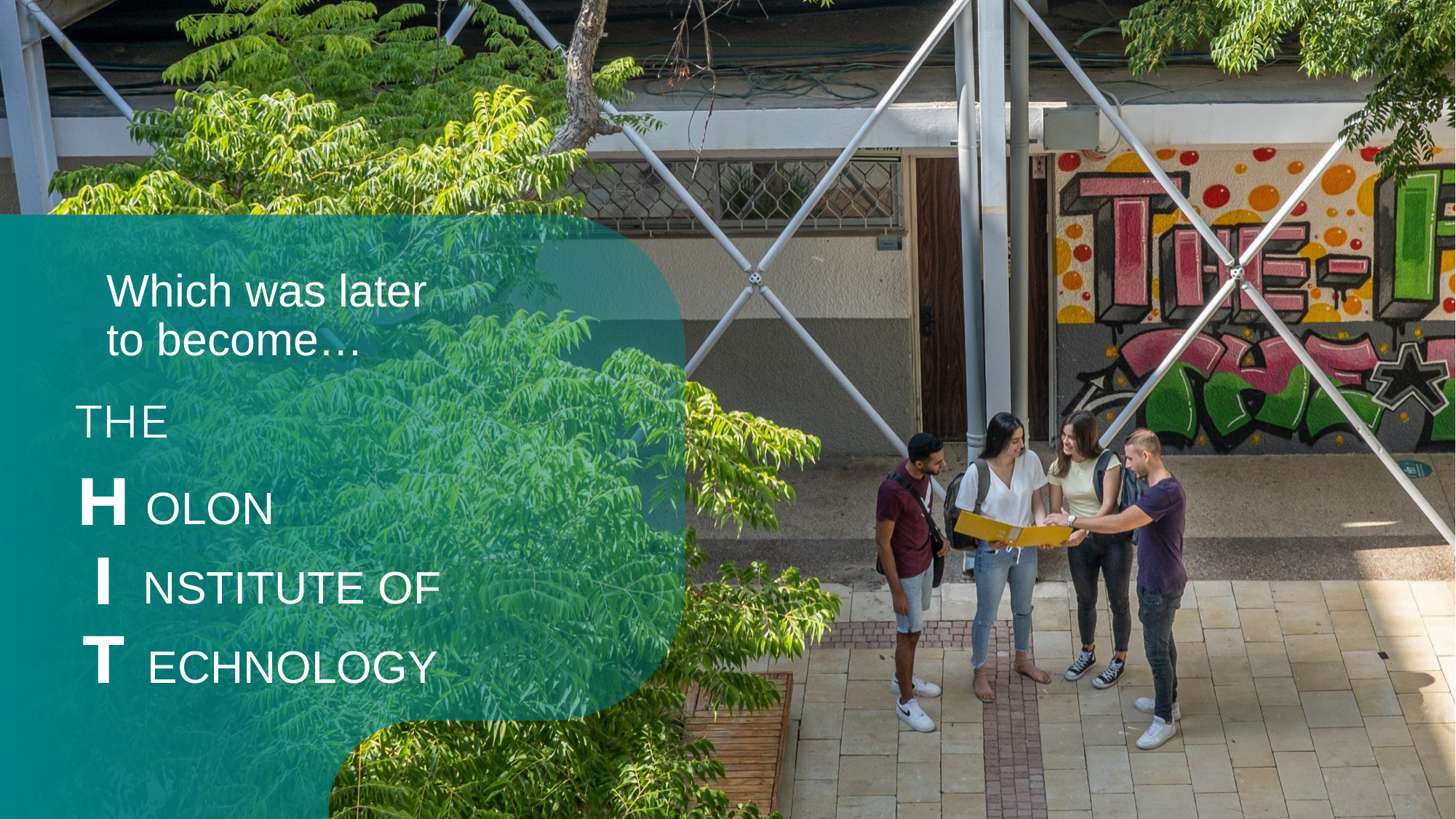

Which was later
to become…
THE
H
OLON
I
NSTITUTE OF
T
ECHNOLOGY